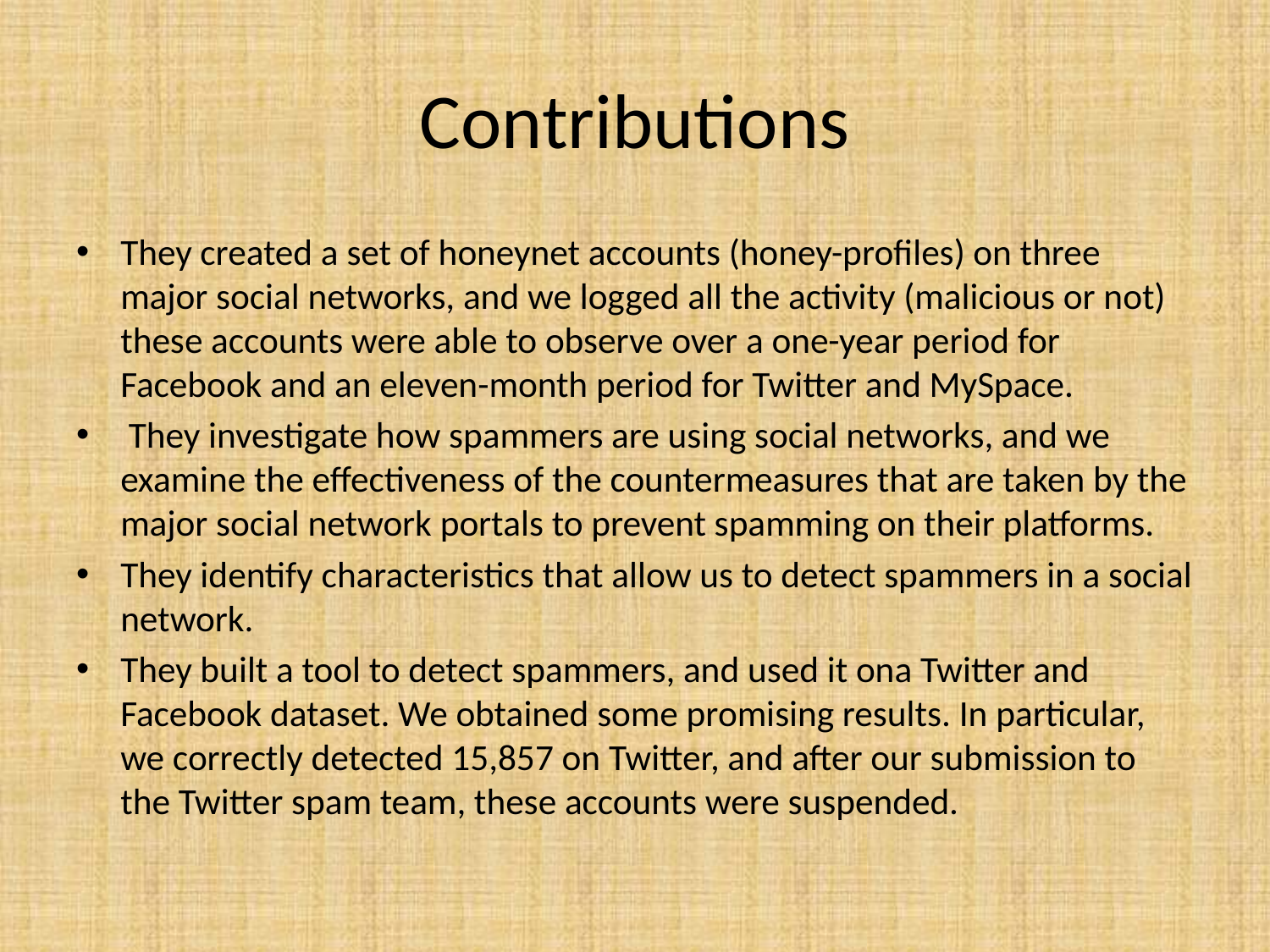

# Contributions
They created a set of honeynet accounts (honey-profiles) on three major social networks, and we logged all the activity (malicious or not) these accounts were able to observe over a one-year period for Facebook and an eleven-month period for Twitter and MySpace.
 They investigate how spammers are using social networks, and we examine the effectiveness of the countermeasures that are taken by the major social network portals to prevent spamming on their platforms.
They identify characteristics that allow us to detect spammers in a social network.
They built a tool to detect spammers, and used it ona Twitter and Facebook dataset. We obtained some promising results. In particular, we correctly detected 15,857 on Twitter, and after our submission to the Twitter spam team, these accounts were suspended.